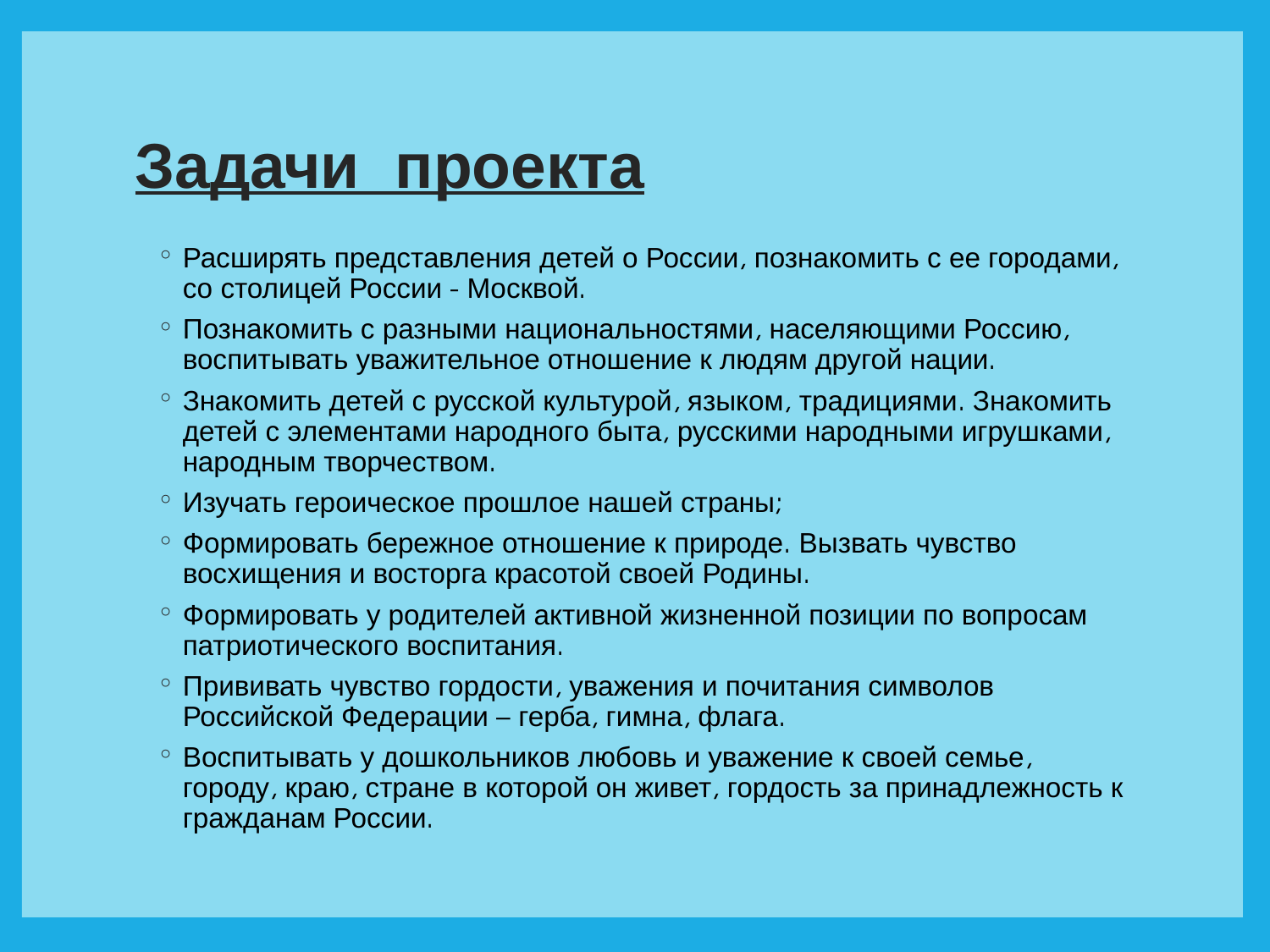

Задачи  проекта
Расширять представления детей о России, познакомить с ее городами, со столицей России - Москвой.
Познакомить с разными национальностями, населяющими Россию, воспитывать уважительное отношение к людям другой нации.
Знакомить детей с русской культурой, языком, традициями. Знакомить детей с элементами народного быта, русскими народными игрушками, народным творчеством.
Изучать героическое прошлое нашей страны;
Формировать бережное отношение к природе. Вызвать чувство восхищения и восторга красотой своей Родины.
Формировать у родителей активной жизненной позиции по вопросам патриотического воспитания.
Прививать чувство гордости, уважения и почитания символов Российской Федерации – герба, гимна, флага.
Воспитывать у дошкольников любовь и уважение к своей семье, городу, краю, стране в которой он живет, гордость за принадлежность к гражданам России.